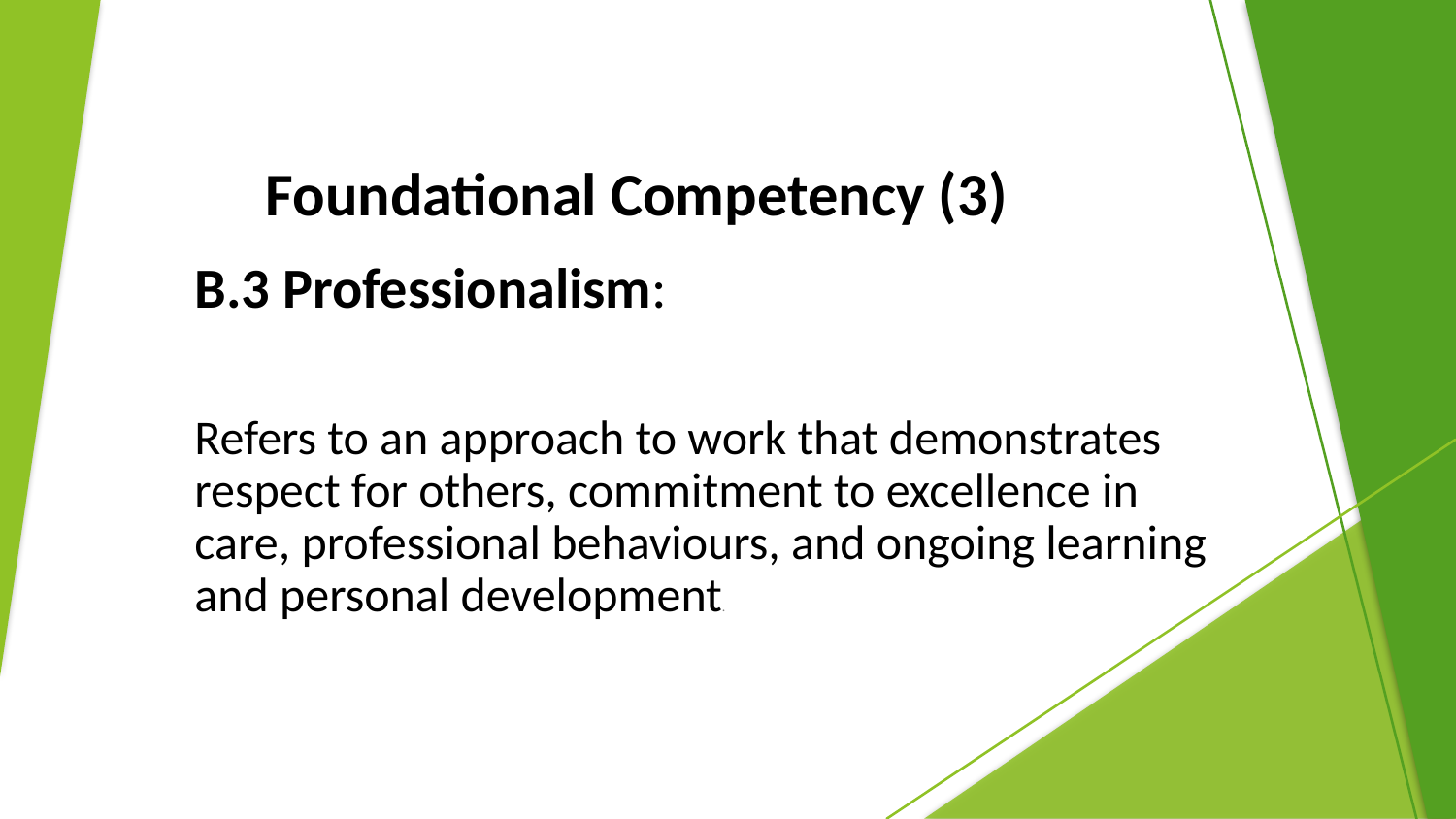

# Foundational Competency (3)
B.3 Professionalism:

Refers to an approach to work that demonstrates respect for others, commitment to excellence in care, professional behaviours, and ongoing learning and personal development.